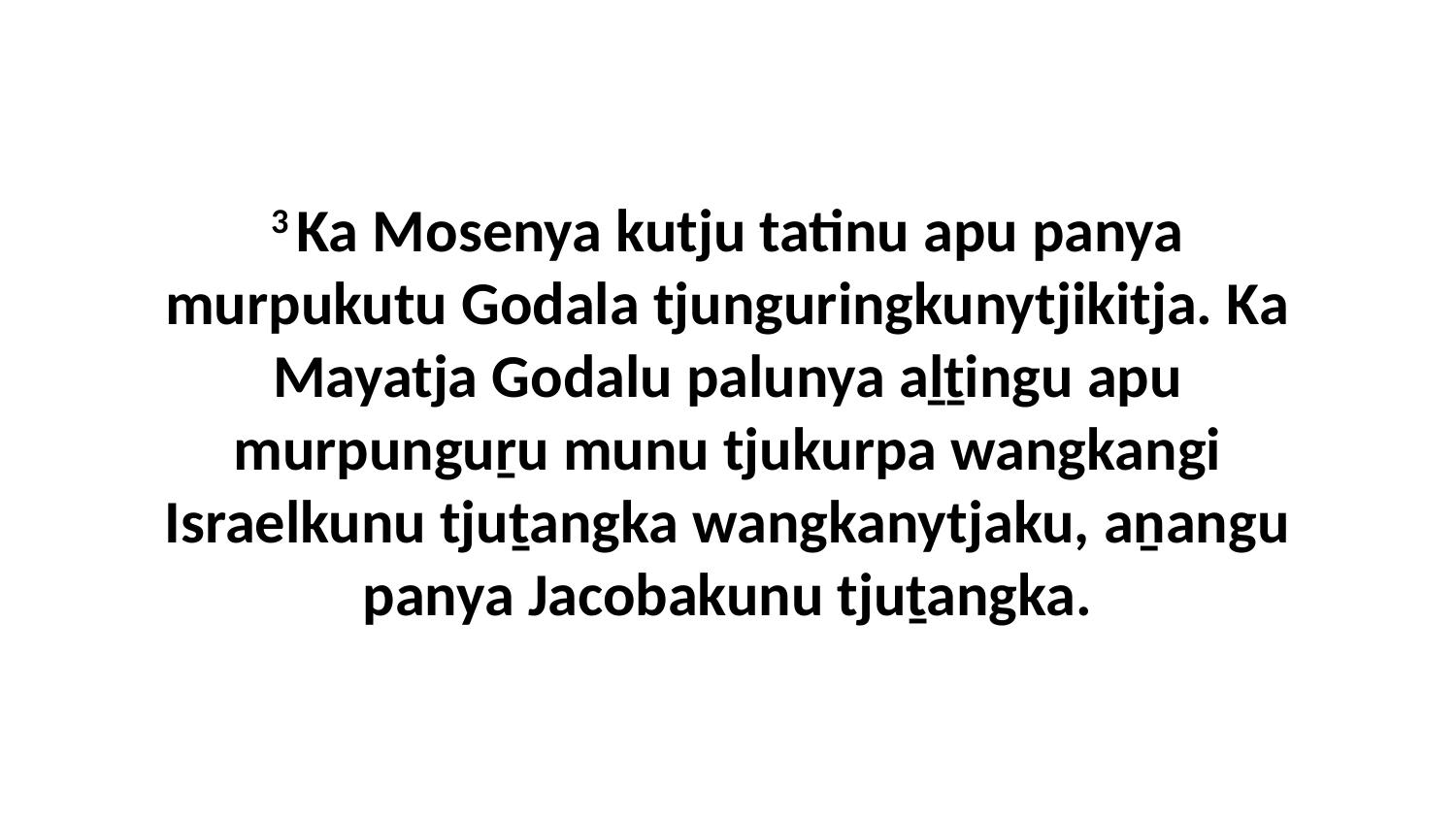

3 Ka Mosenya kutju tatinu apu panya murpukutu Godala tjunguringkunytjikitja. Ka Mayatja Godalu palunya aḻṯingu apu murpunguṟu munu tjukurpa wangkangi Israelkunu tjuṯangka wangkanytjaku, aṉangu panya Jacobakunu tjuṯangka.